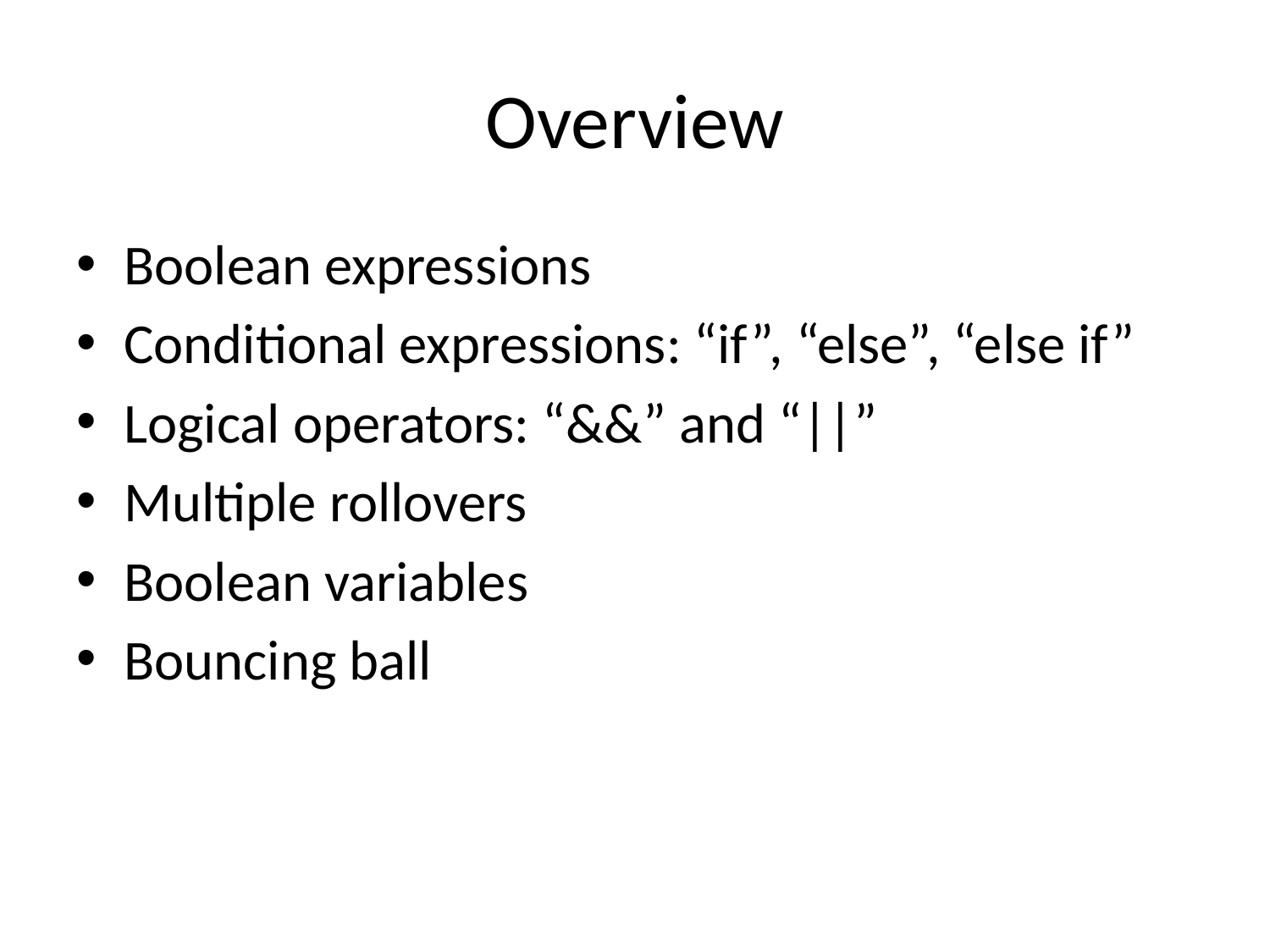

# Overview
Boolean expressions
Conditional expressions: “if”, “else”, “else if”
Logical operators: “&&” and “||”
Multiple rollovers
Boolean variables
Bouncing ball